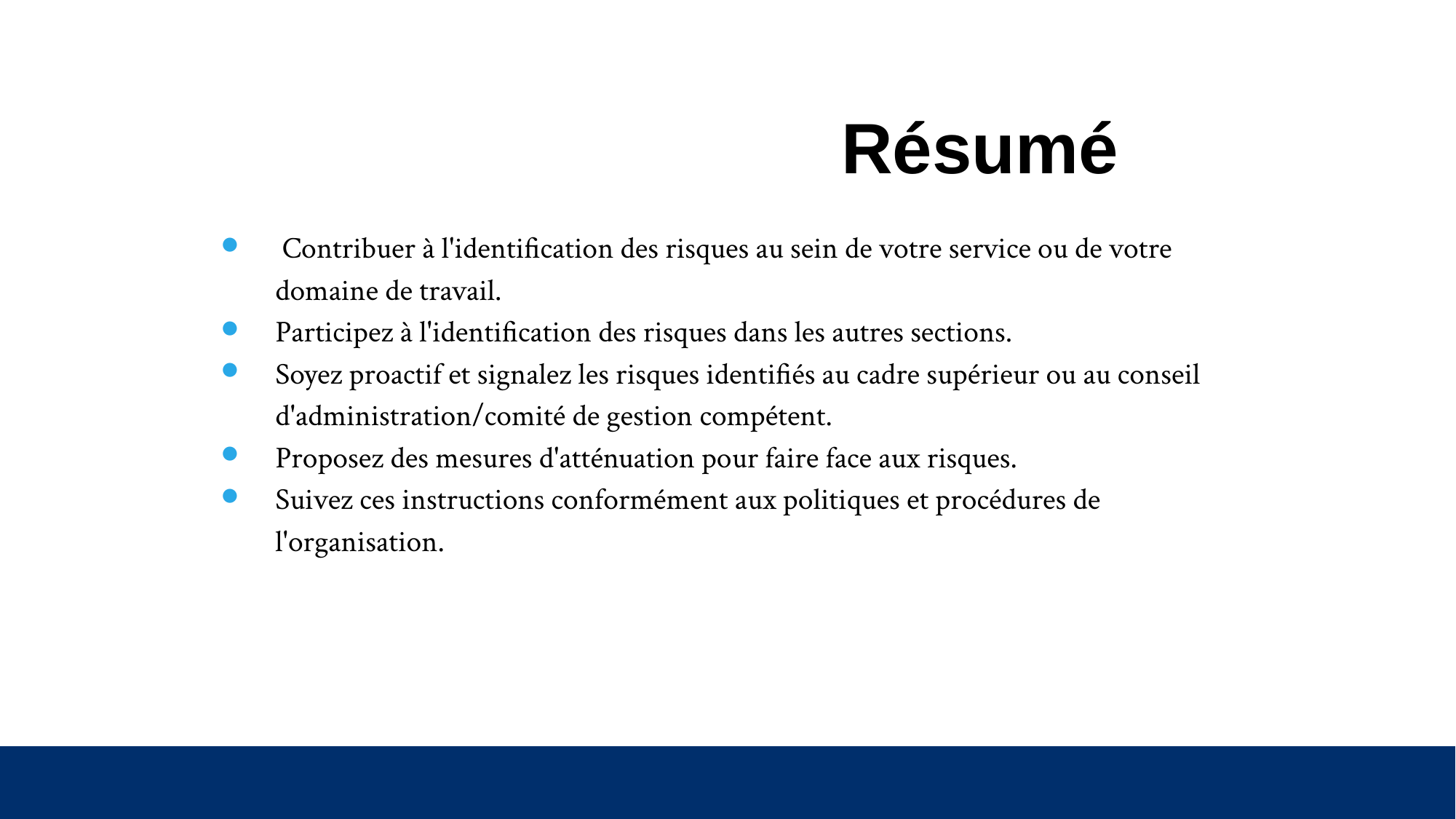

# Résumé
 Contribuer à l'identification des risques au sein de votre service ou de votre domaine de travail.
Participez à l'identification des risques dans les autres sections.
Soyez proactif et signalez les risques identifiés au cadre supérieur ou au conseil d'administration/comité de gestion compétent.
Proposez des mesures d'atténuation pour faire face aux risques.
Suivez ces instructions conformément aux politiques et procédures de l'organisation.